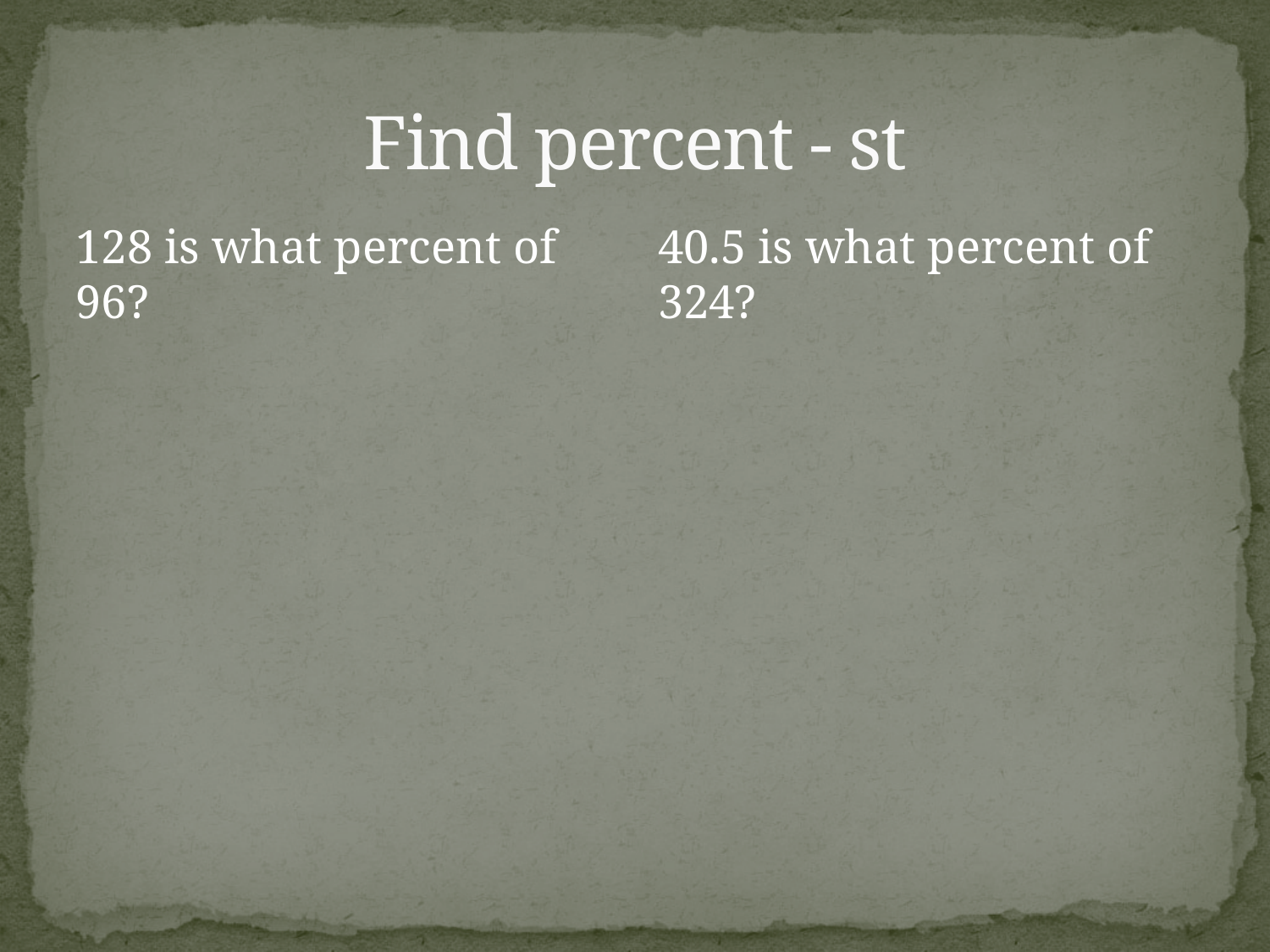

# Find percent - st
128 is what percent of 96?
40.5 is what percent of 324?